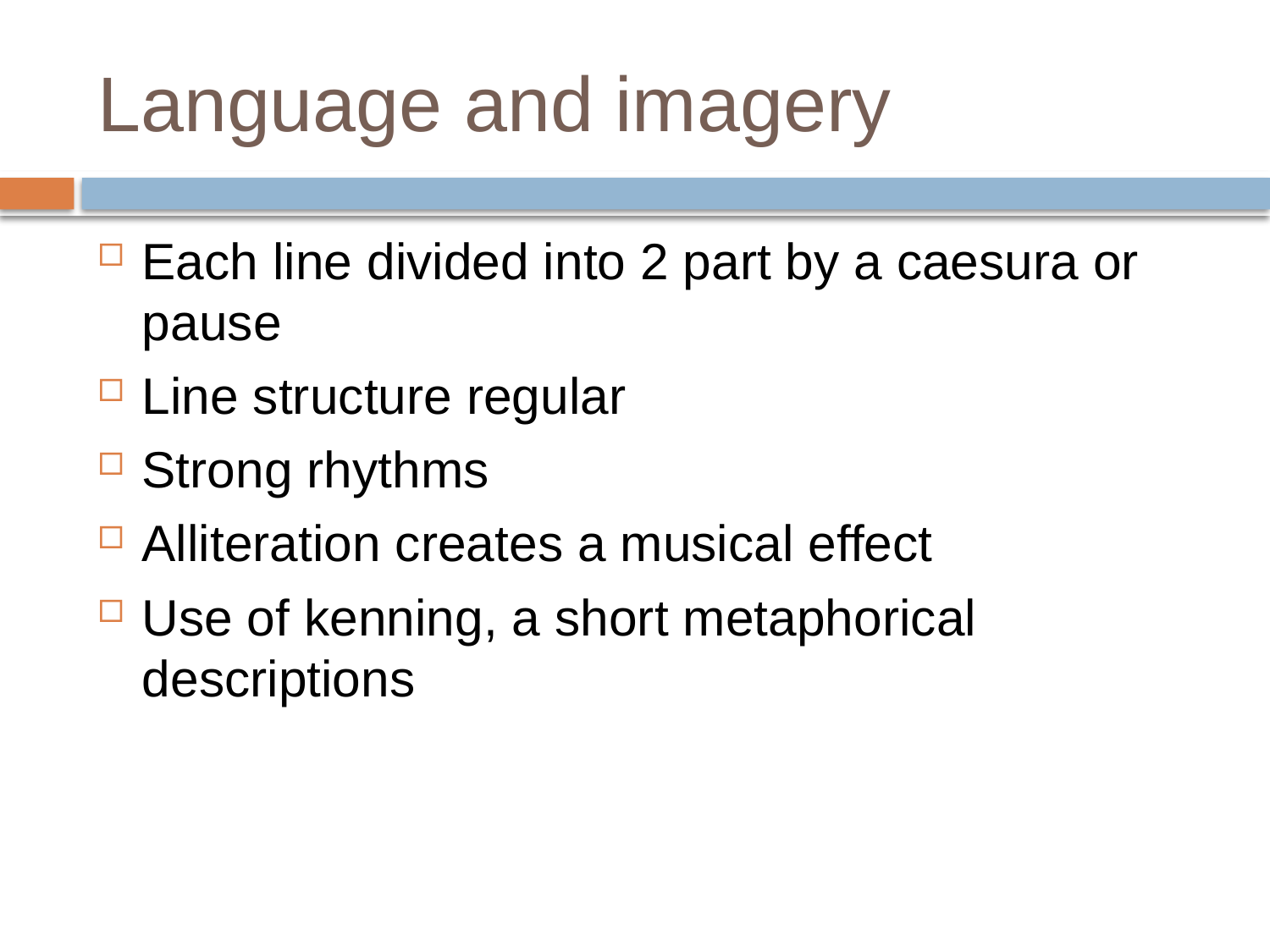

# Language and imagery
Each line divided into 2 part by a caesura or pause
Line structure regular
Strong rhythms
Alliteration creates a musical effect
Use of kenning, a short metaphorical descriptions